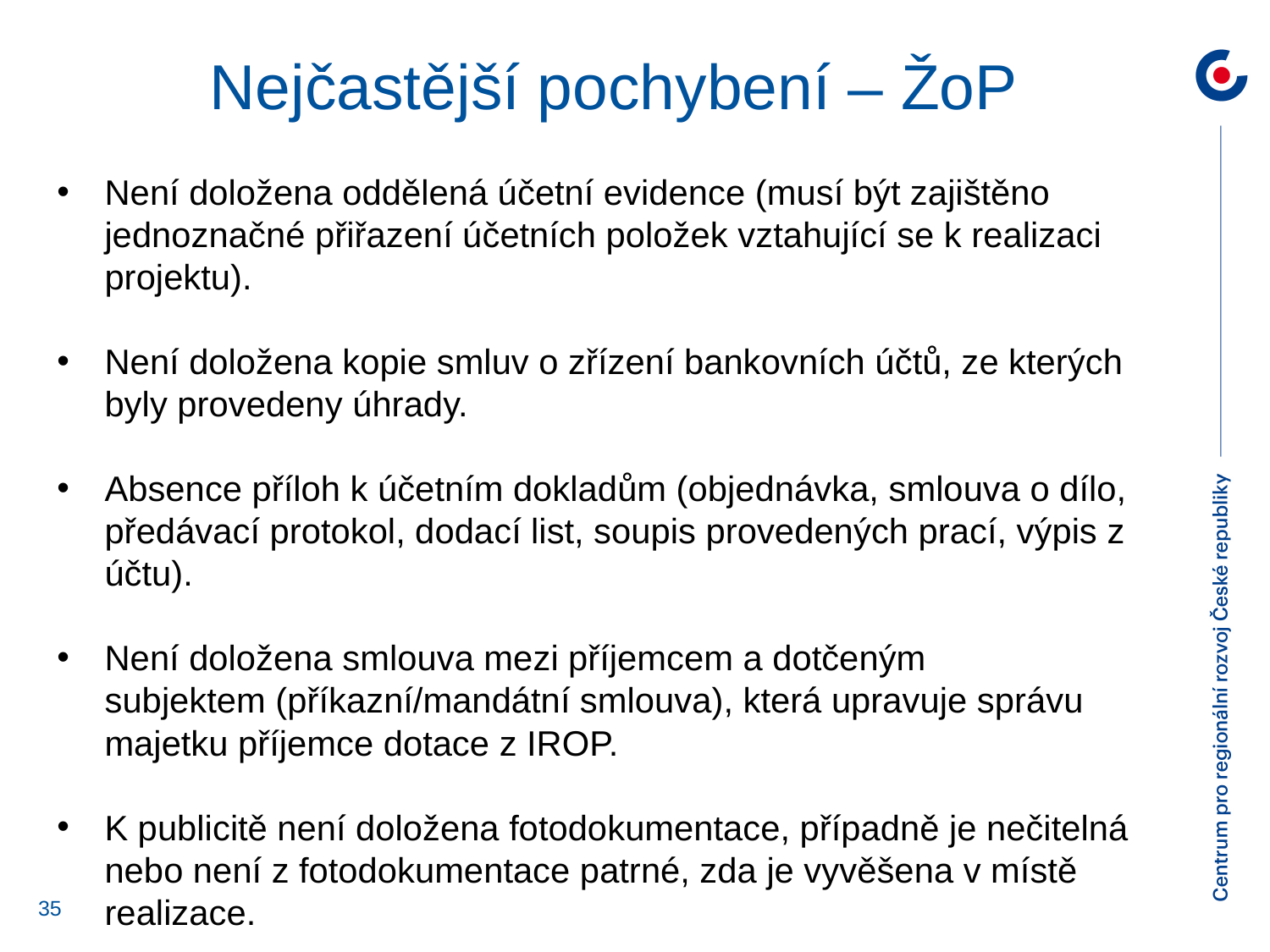

Nejčastější pochybení – ŽoP
Není doložena oddělená účetní evidence (musí být zajištěno jednoznačné přiřazení účetních položek vztahující se k realizaci projektu).

Není doložena kopie smluv o zřízení bankovních účtů, ze kterých byly provedeny úhrady.

Absence příloh k účetním dokladům (objednávka, smlouva o dílo, předávací protokol, dodací list, soupis provedených prací, výpis z účtu).

Není doložena smlouva mezi příjemcem a dotčeným subjektem (příkazní/mandátní smlouva), která upravuje správu majetku příjemce dotace z IROP.

K publicitě není doložena fotodokumentace, případně je nečitelná nebo není z fotodokumentace patrné, zda je vyvěšena v místě realizace.

35